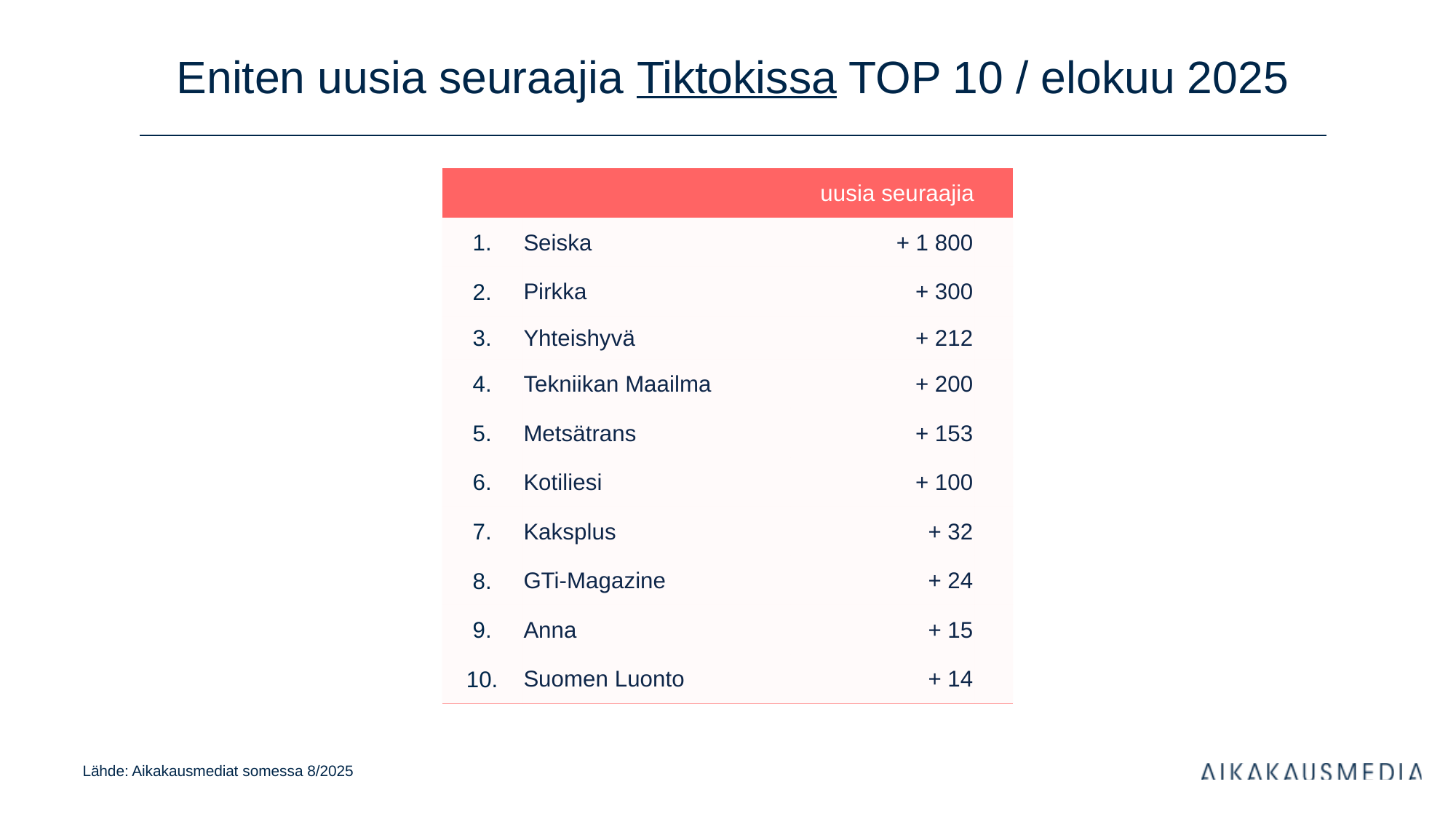

# Eniten uusia seuraajia Tiktokissa TOP 10 / elokuu 2025
| uusia seuraajia |  | kanavan tilaajia |  |
| --- | --- | --- | --- |
| 1. | Seiska | + 1 800 |  |
| 2. | Pirkka | + 300 |  |
| 3. | Yhteishyvä | + 212 |  |
| 4. | Tekniikan Maailma | + 200 |  |
| 5. | Metsätrans | + 153 |  |
| 6. | Kotiliesi | + 100 |  |
| 7. | Kaksplus | + 32 |  |
| 8. | GTi-Magazine | + 24 |  |
| 9. | Anna | + 15 |  |
| 10. | Suomen Luonto | + 14 |  |